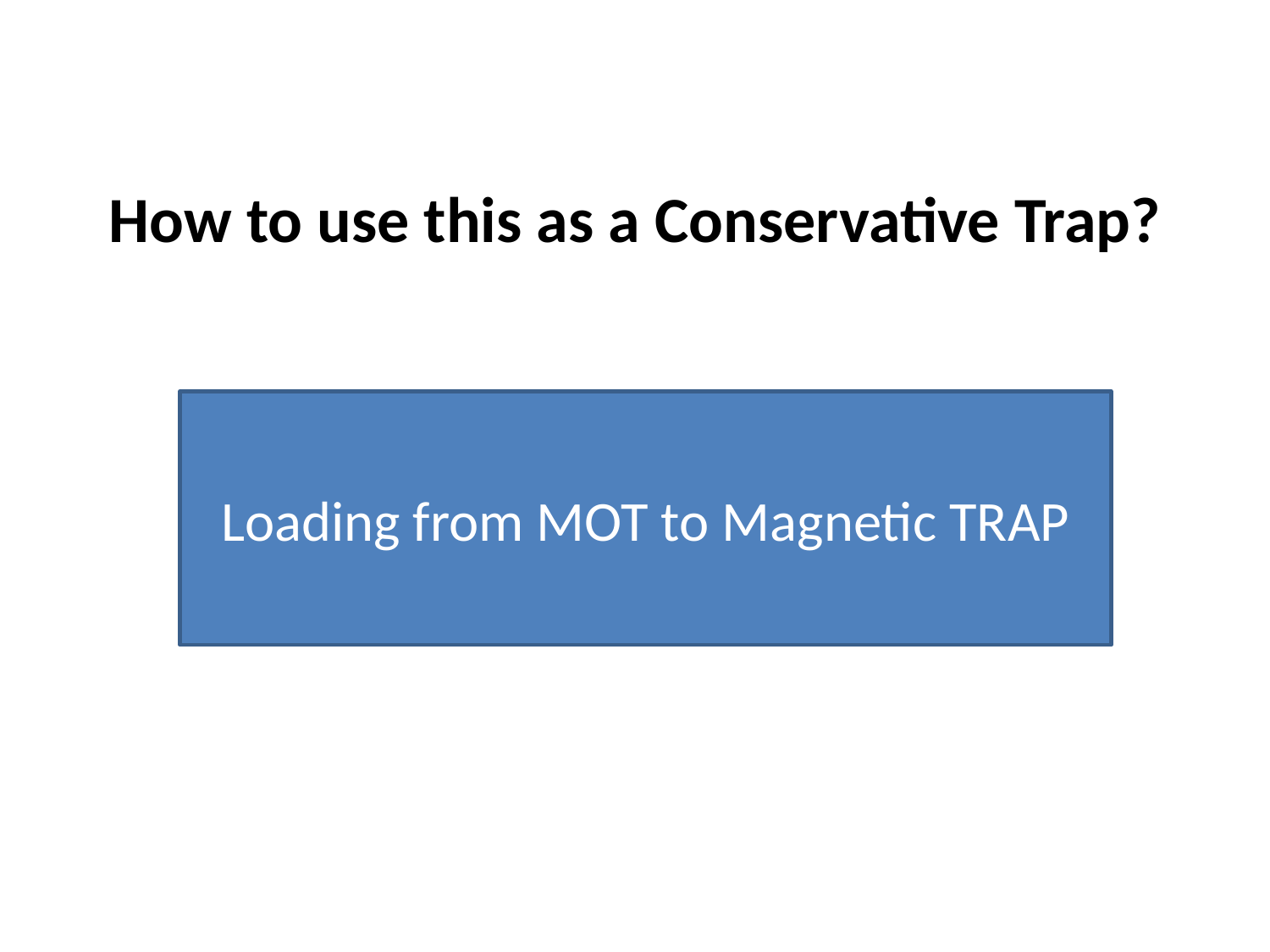

# How to use this as a Conservative Trap?
Loading from MOT to Magnetic TRAP